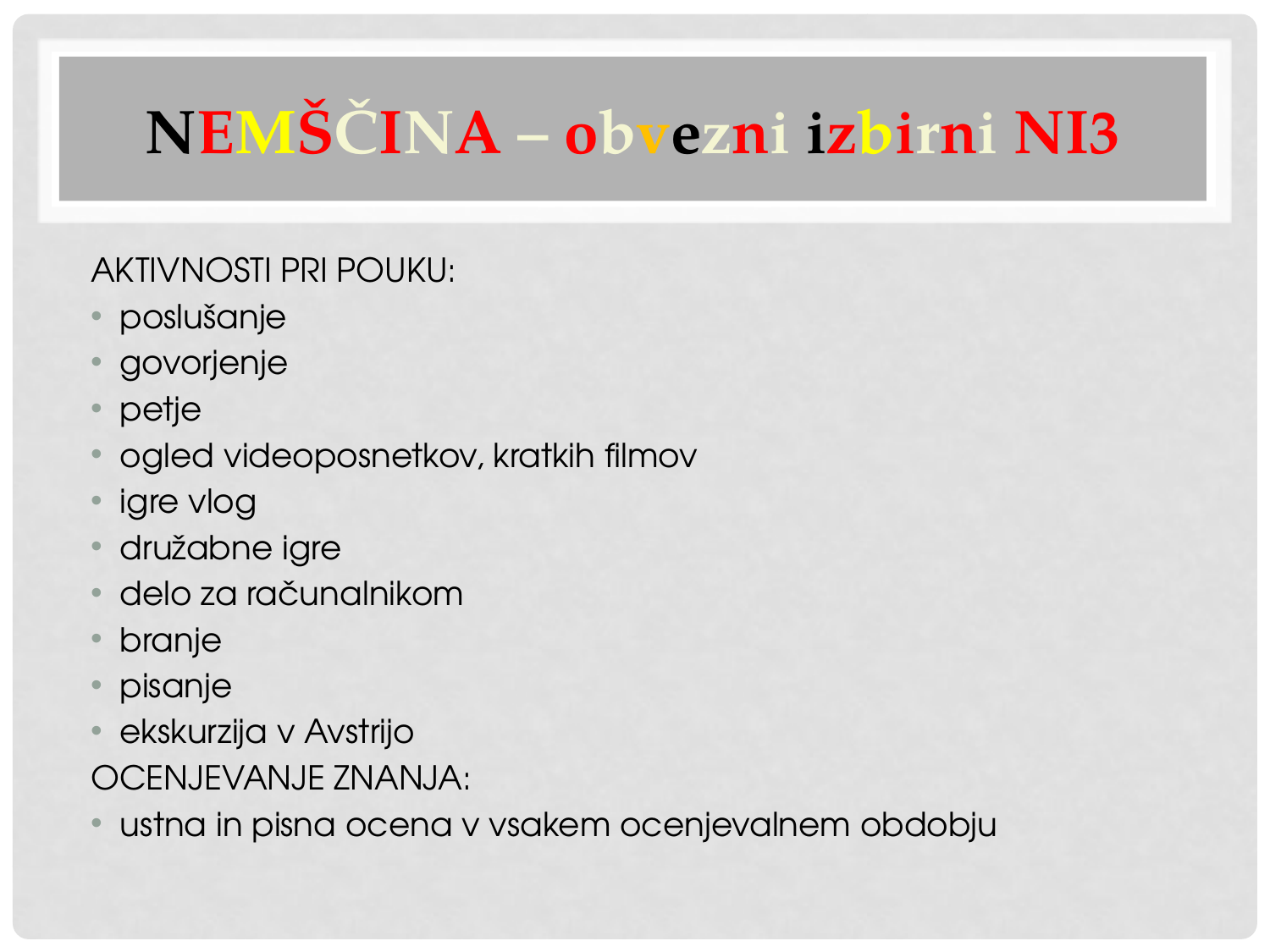

# NEMŠČINA – obvezni izbirni NI3
AKTIVNOSTI PRI POUKU:
poslušanje
govorjenje
petje
ogled videoposnetkov, kratkih filmov
igre vlog
družabne igre
delo za računalnikom
branje
pisanje
ekskurzija v Avstrijo
OCENJEVANJE ZNANJA:
ustna in pisna ocena v vsakem ocenjevalnem obdobju